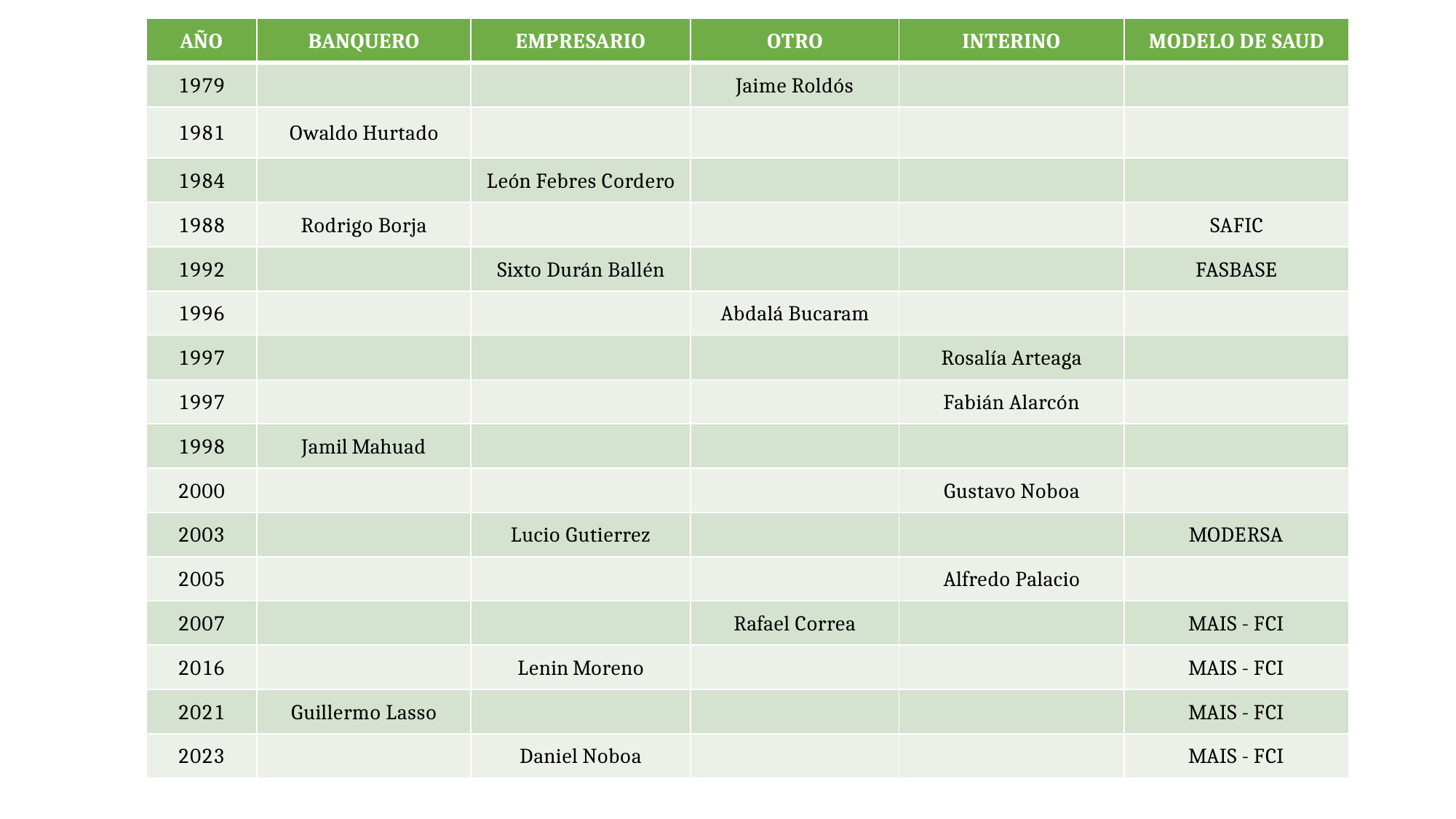

| AÑO | BANQUERO | EMPRESARIO | OTRO | INTERINO | MODELO DE SAUD |
| --- | --- | --- | --- | --- | --- |
| 1979 |  |  | Jaime Roldós |  |  |
| 1981 | Owaldo Hurtado |  |  |  |  |
| 1984 |  | León Febres Cordero |  |  |  |
| 1988 | Rodrigo Borja |  |  |  | SAFIC |
| 1992 |  | Sixto Durán Ballén |  |  | FASBASE |
| 1996 |  |  | Abdalá Bucaram |  |  |
| 1997 |  |  |  | Rosalía Arteaga |  |
| 1997 |  |  |  | Fabián Alarcón |  |
| 1998 | Jamil Mahuad |  |  |  |  |
| 2000 |  |  |  | Gustavo Noboa |  |
| 2003 |  | Lucio Gutierrez |  |  | MODERSA |
| 2005 |  |  |  | Alfredo Palacio |  |
| 2007 |  |  | Rafael Correa |  | MAIS - FCI |
| 2016 |  | Lenin Moreno |  |  | MAIS - FCI |
| 2021 | Guillermo Lasso |  |  |  | MAIS - FCI |
| 2023 |  | Daniel Noboa |  |  | MAIS - FCI |